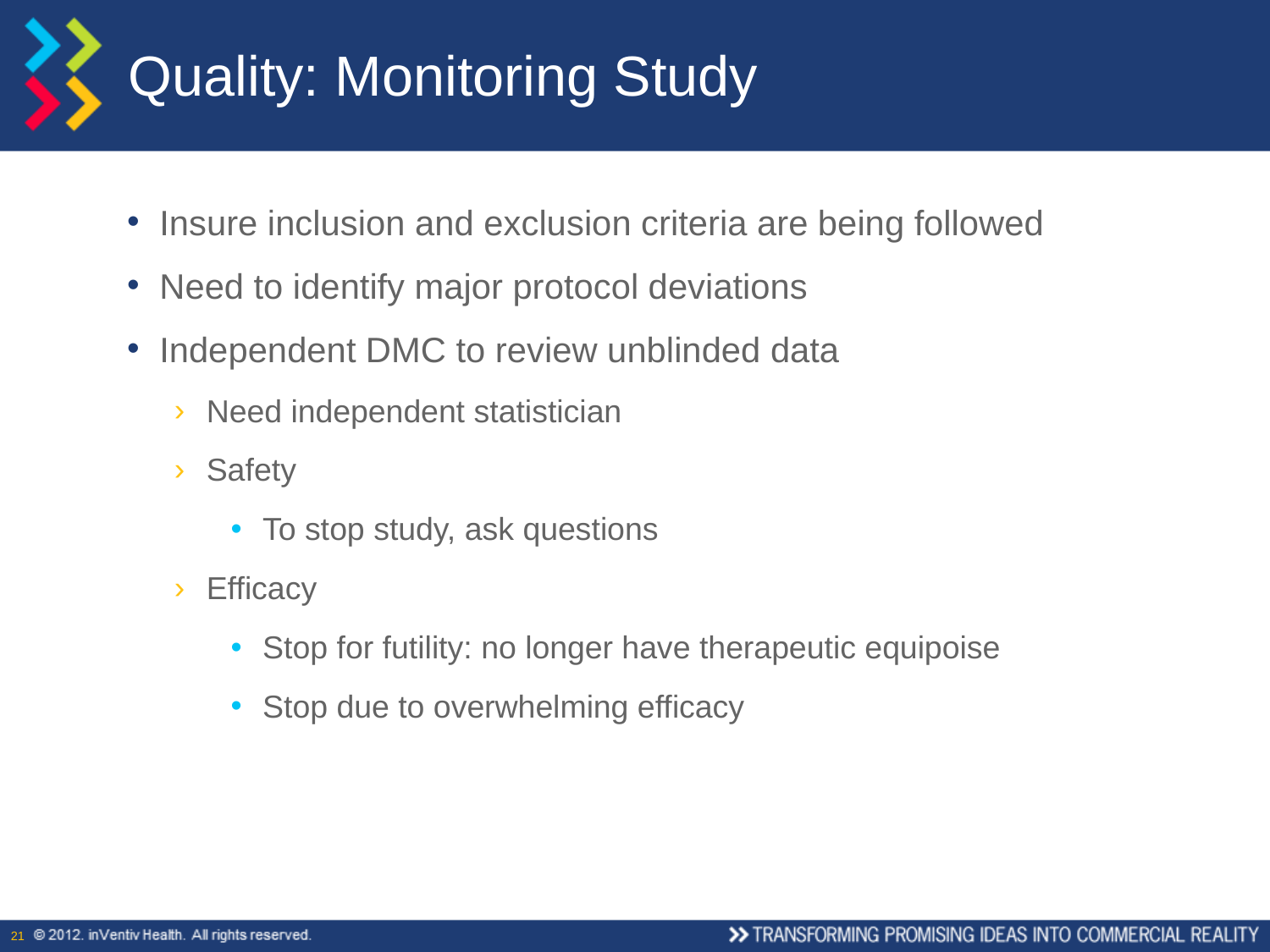

# Quality: Monitoring Study
Insure inclusion and exclusion criteria are being followed
Need to identify major protocol deviations
Independent DMC to review unblinded data
Need independent statistician
Safety
To stop study, ask questions
Efficacy
Stop for futility: no longer have therapeutic equipoise
Stop due to overwhelming efficacy